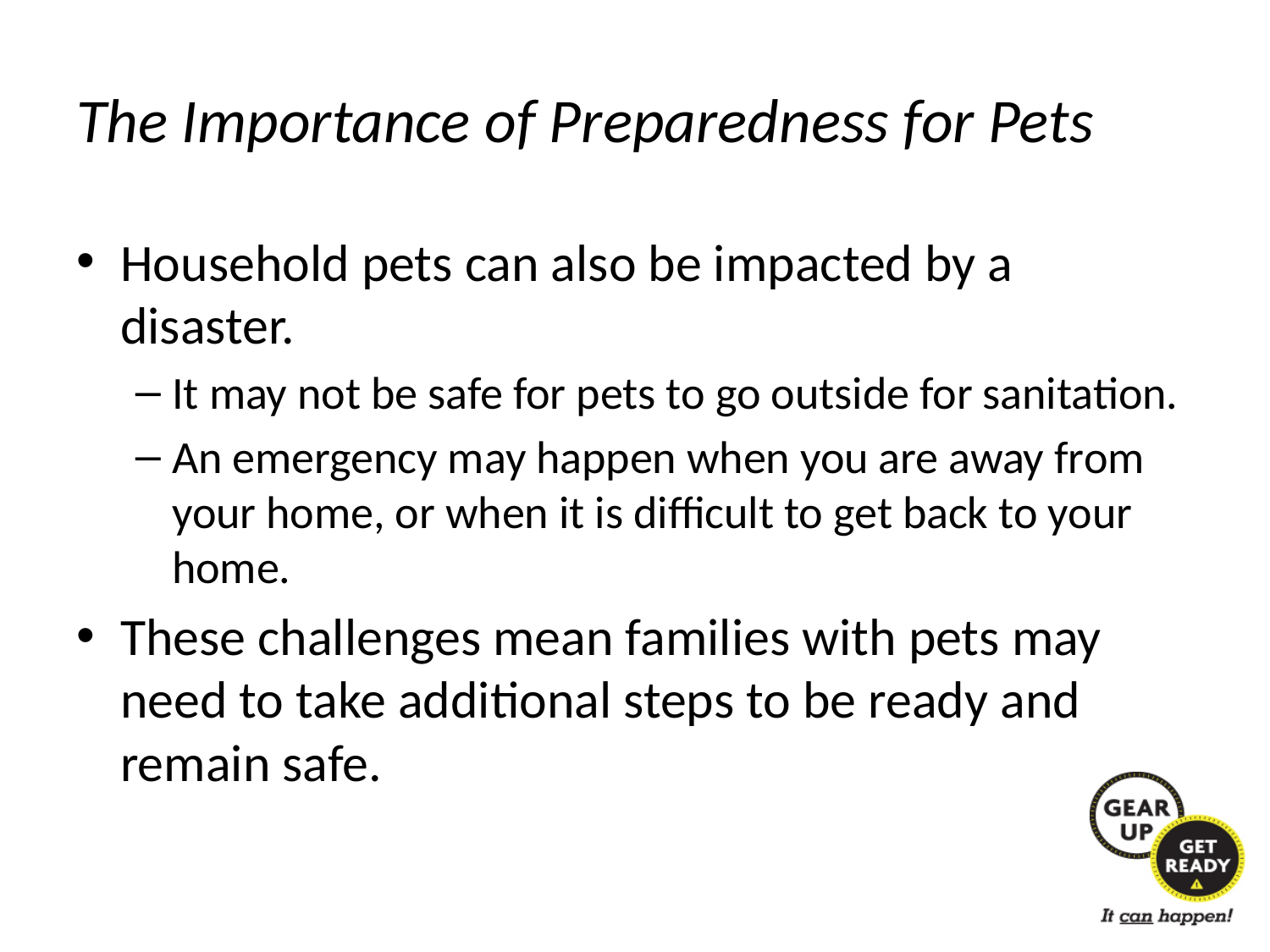

# The Importance of Preparedness for Pets
Household pets can also be impacted by a disaster.
It may not be safe for pets to go outside for sanitation.
An emergency may happen when you are away from your home, or when it is difficult to get back to your home.
These challenges mean families with pets may need to take additional steps to be ready and remain safe.